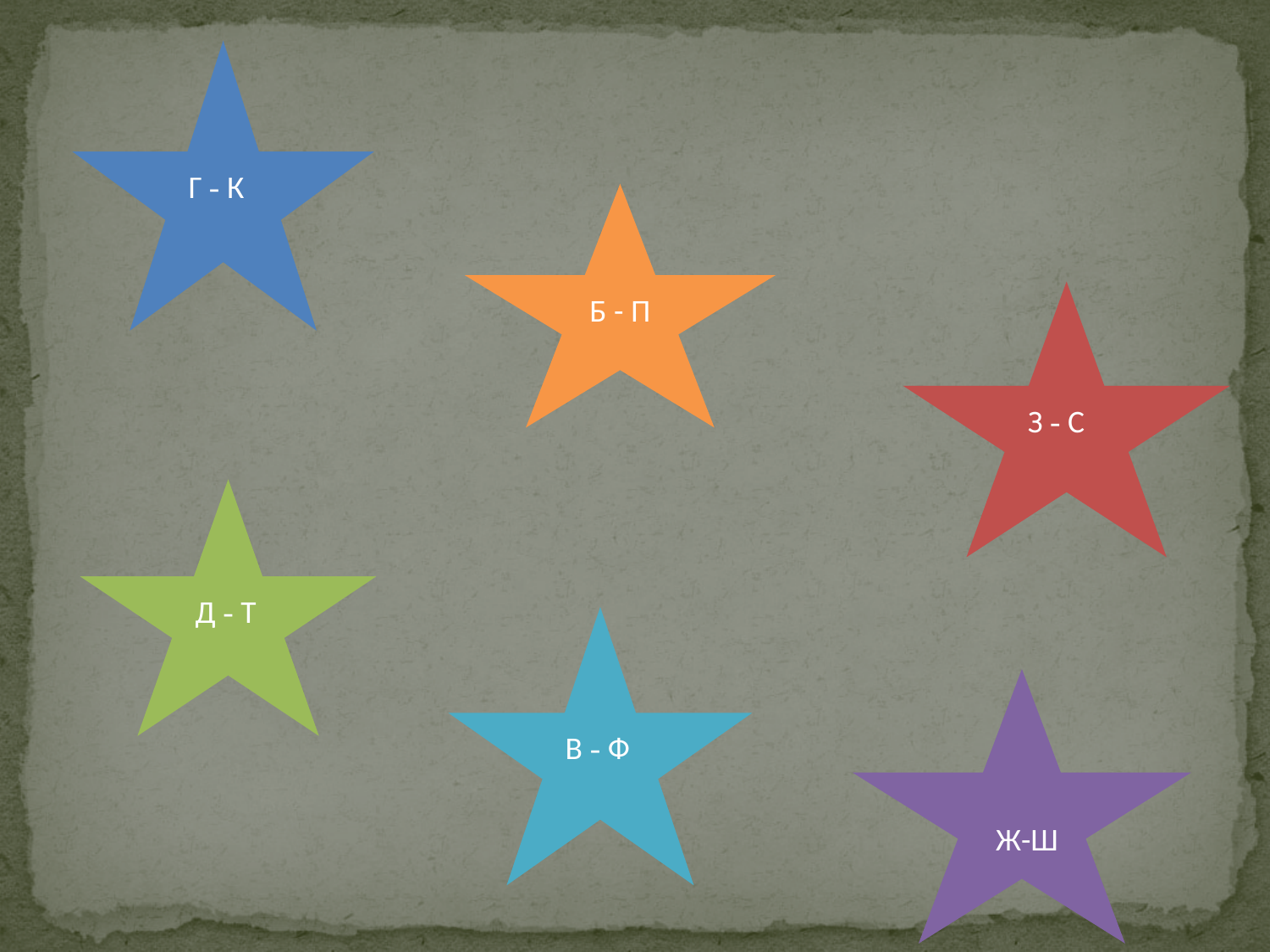

Г - К
Б - П
З - С

Д - Т

В - Ф

 Ж-Ш